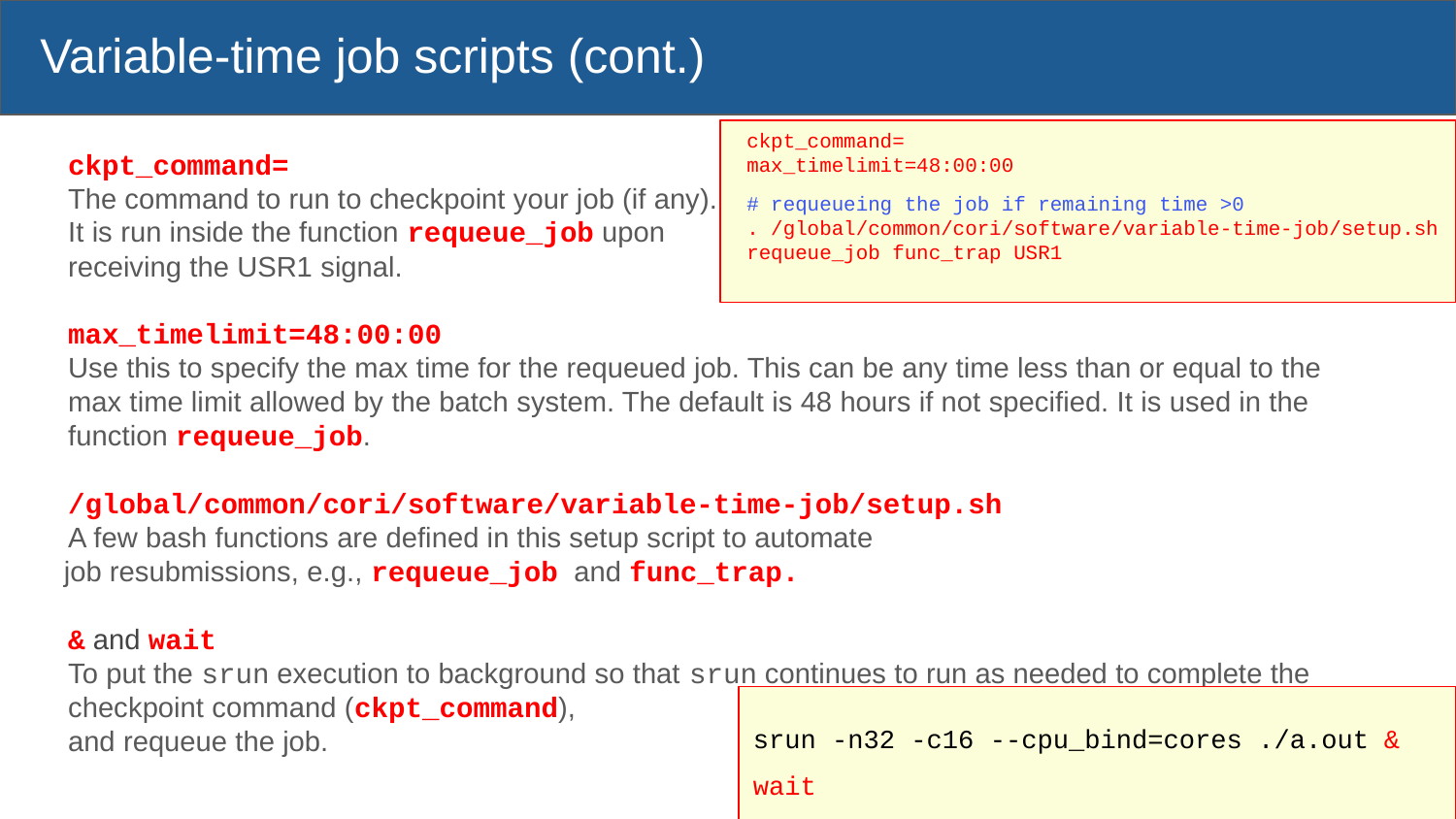

# Variable-time job scripts (cont.)
ckpt_command=
max_timelimit=48:00:00

# requeueing the job if remaining time >0
. /global/common/cori/software/variable-time-job/setup.sh
requeue_job func_trap USR1

ckpt_command=
The command to run to checkpoint your job (if any).
It is run inside the function requeue_job upon
receiving the USR1 signal.

max_timelimit=48:00:00
Use this to specify the max time for the requeued job. This can be any time less than or equal to the max time limit allowed by the batch system. The default is 48 hours if not specified. It is used in the function requeue_job.

/global/common/cori/software/variable-time-job/setup.sh
A few bash functions are defined in this setup script to automate
 job resubmissions, e.g., requeue_job  and func_trap.

& and wait
To put the srun execution to background so that srun continues to run as needed to complete the checkpoint command (ckpt_command),
and requeue the job.

srun -n32 -c16 --cpu_bind=cores ./a.out &

wait